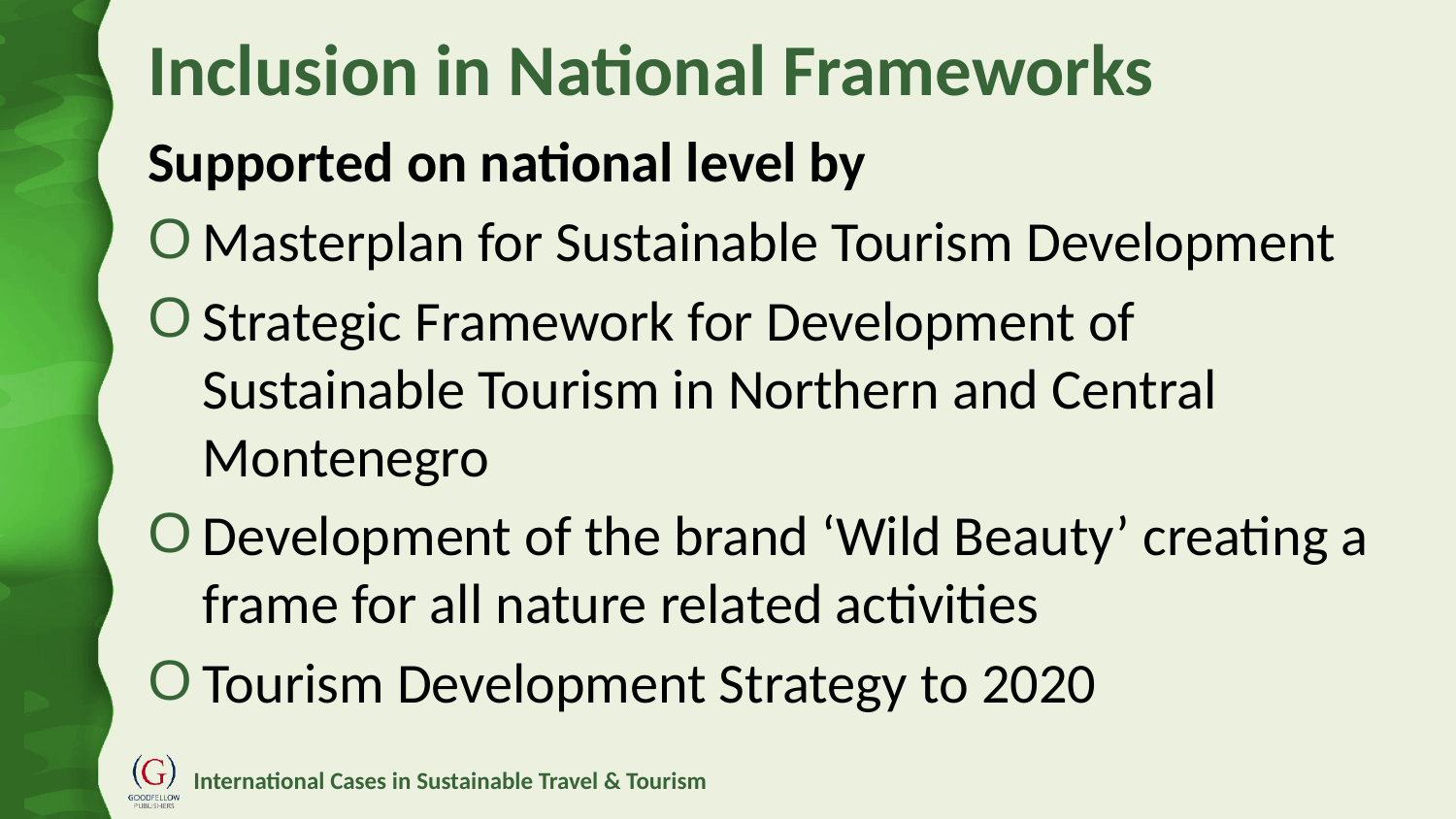

# Inclusion in National Frameworks
Supported on national level by
Masterplan for Sustainable Tourism Development
Strategic Framework for Development of Sustainable Tourism in Northern and Central Montenegro
Development of the brand ‘Wild Beauty’ creating a frame for all nature related activities
Tourism Development Strategy to 2020